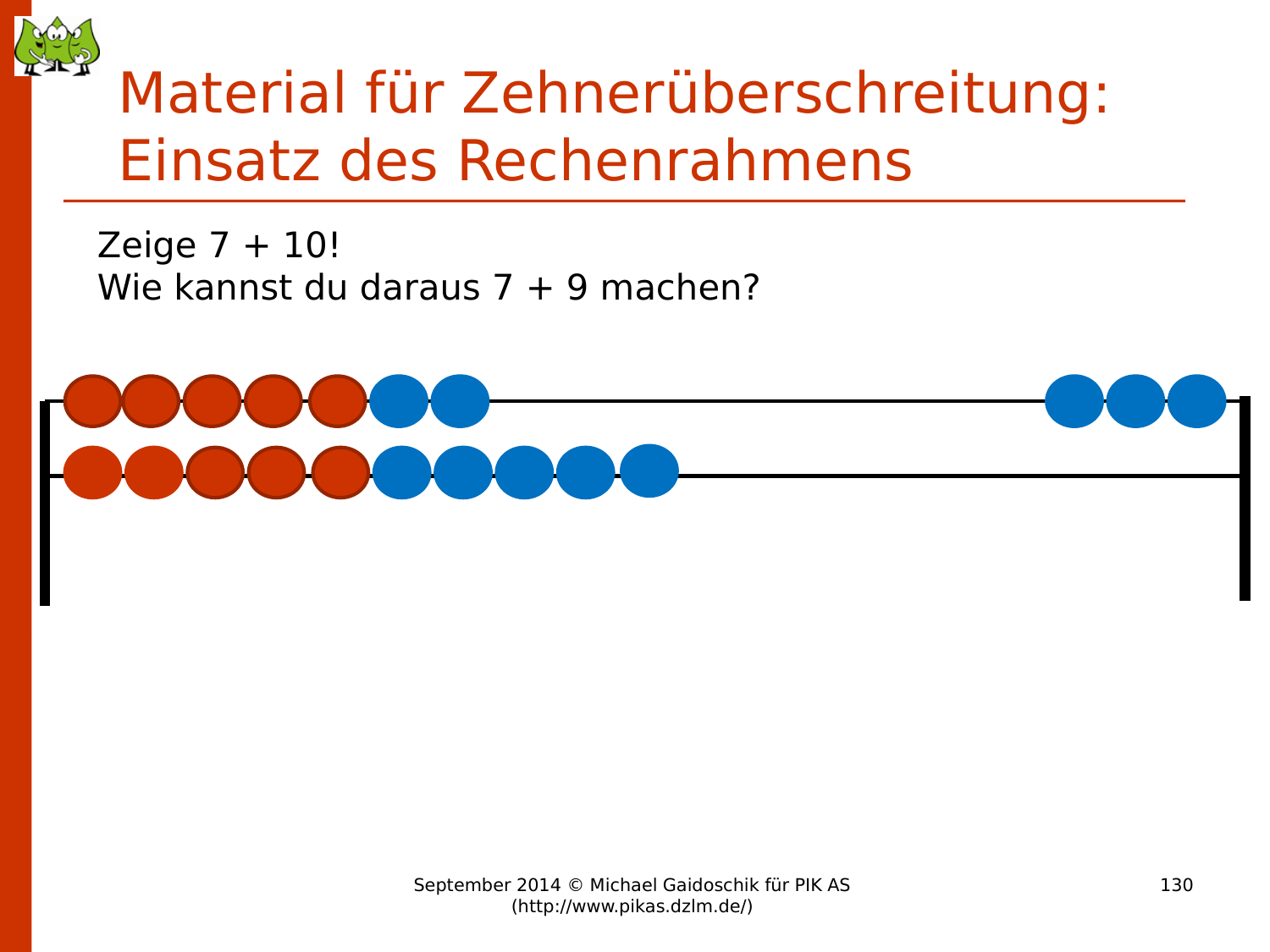

Material für Zehnerüberschreitung:
  Einsatz des Rechenrahmens
Zeige 7 + 10!
Wie kannst du daraus 7 + 9 machen?

September 2014 © Michael Gaidoschik für PIK AS  (http://www.pikas.dzlm.de/)
130